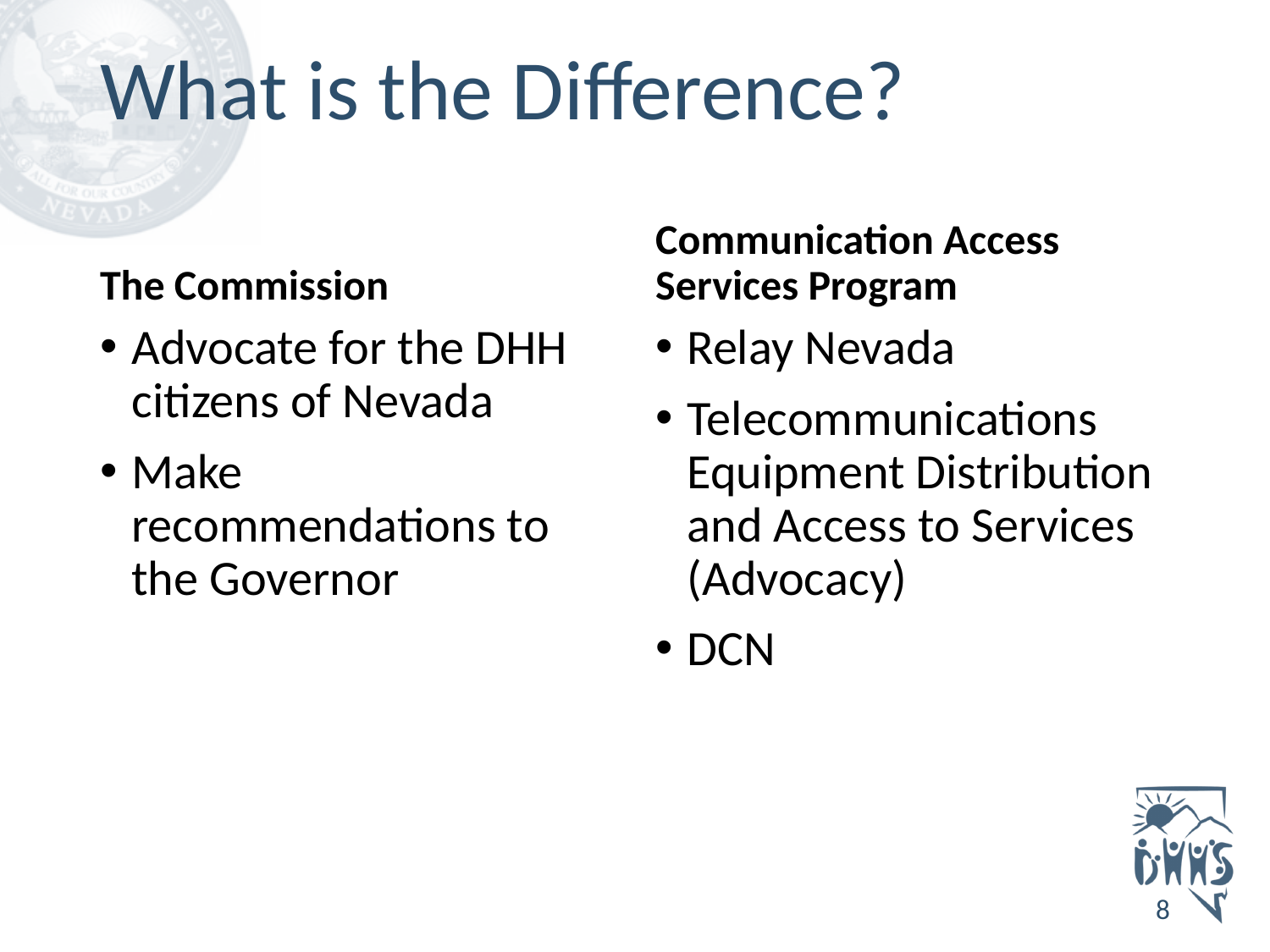

# What is the Difference?
The Commission
Communication Access Services Program
Advocate for the DHH citizens of Nevada
Make recommendations to the Governor
Relay Nevada
Telecommunications Equipment Distribution and Access to Services (Advocacy)
DCN
8